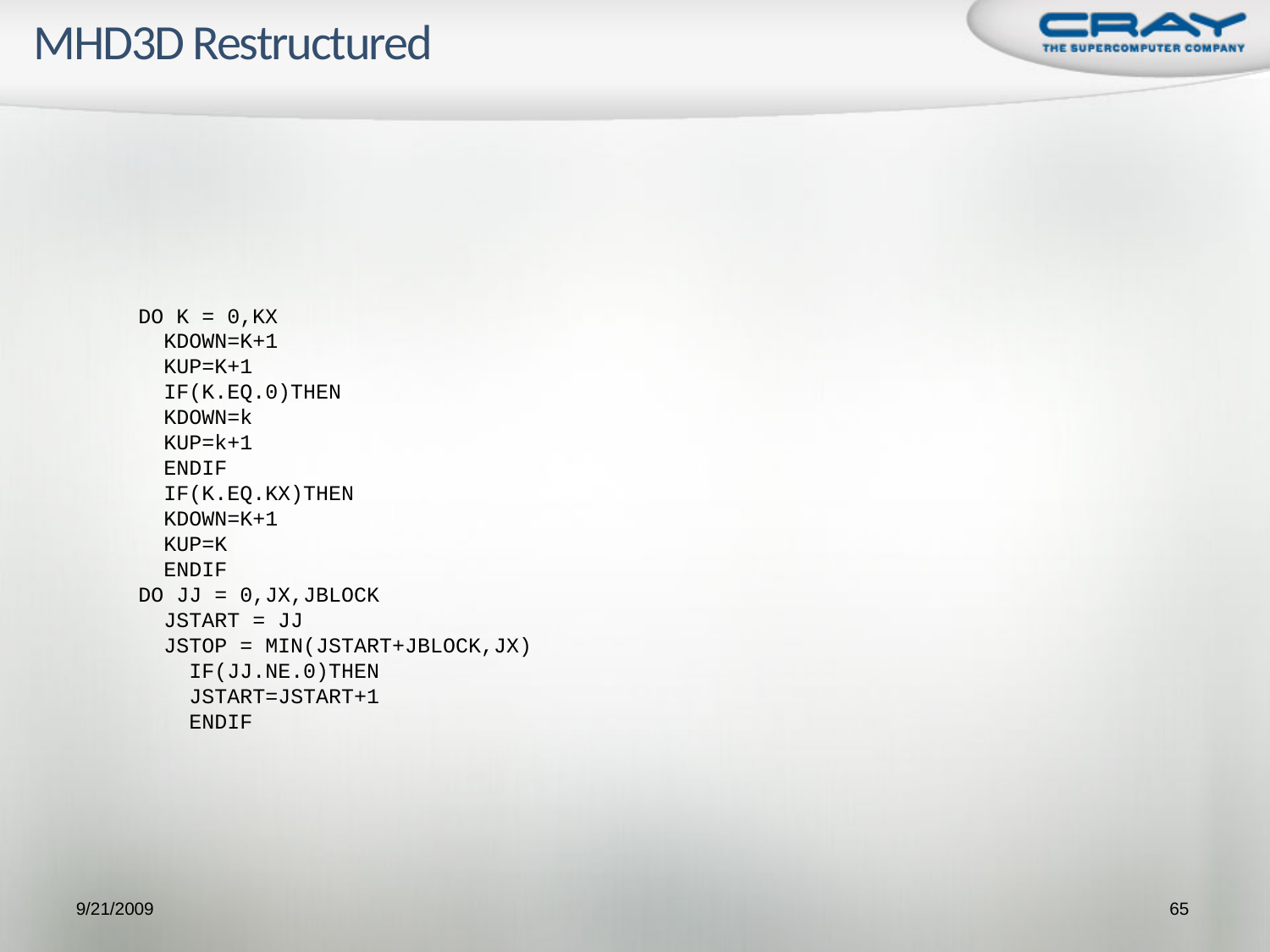

# MHD3D Restructured

      DO K = 0,KX
        KDOWN=K+1
        KUP=K+1
        IF(K.EQ.0)THEN
        KDOWN=k
        KUP=k+1
        ENDIF
        IF(K.EQ.KX)THEN
        KDOWN=K+1
        KUP=K
        ENDIF
      DO JJ = 0,JX,JBLOCK
        JSTART = JJ
        JSTOP = MIN(JSTART+JBLOCK,JX)
          IF(JJ.NE.0)THEN
          JSTART=JSTART+1
          ENDIF
9/21/2009
65